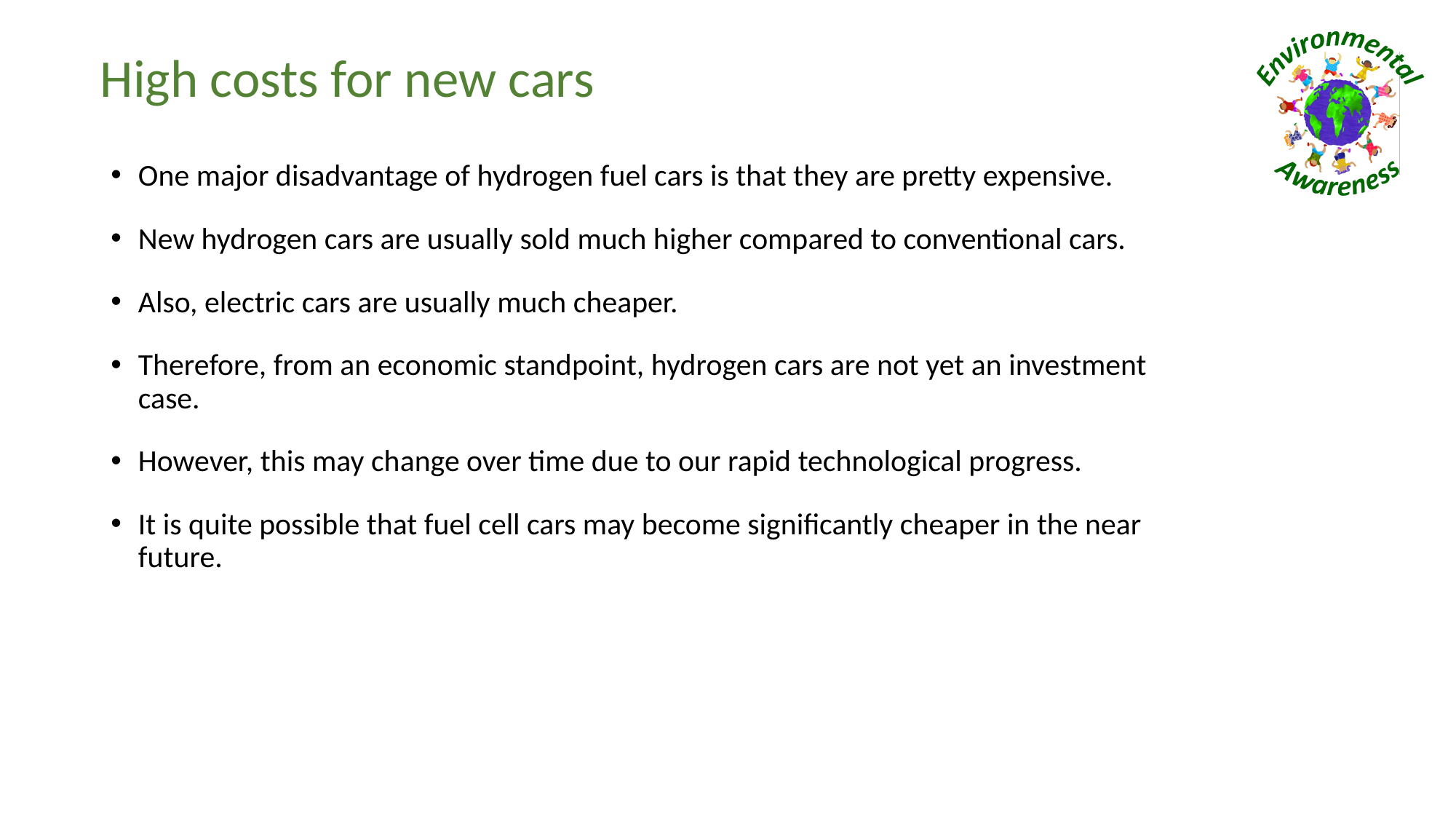

# High costs for new cars
One major disadvantage of hydrogen fuel cars is that they are pretty expensive.
New hydrogen cars are usually sold much higher compared to conventional cars.
Also, electric cars are usually much cheaper.
Therefore, from an economic standpoint, hydrogen cars are not yet an investment case.
However, this may change over time due to our rapid technological progress.
It is quite possible that fuel cell cars may become significantly cheaper in the near future.